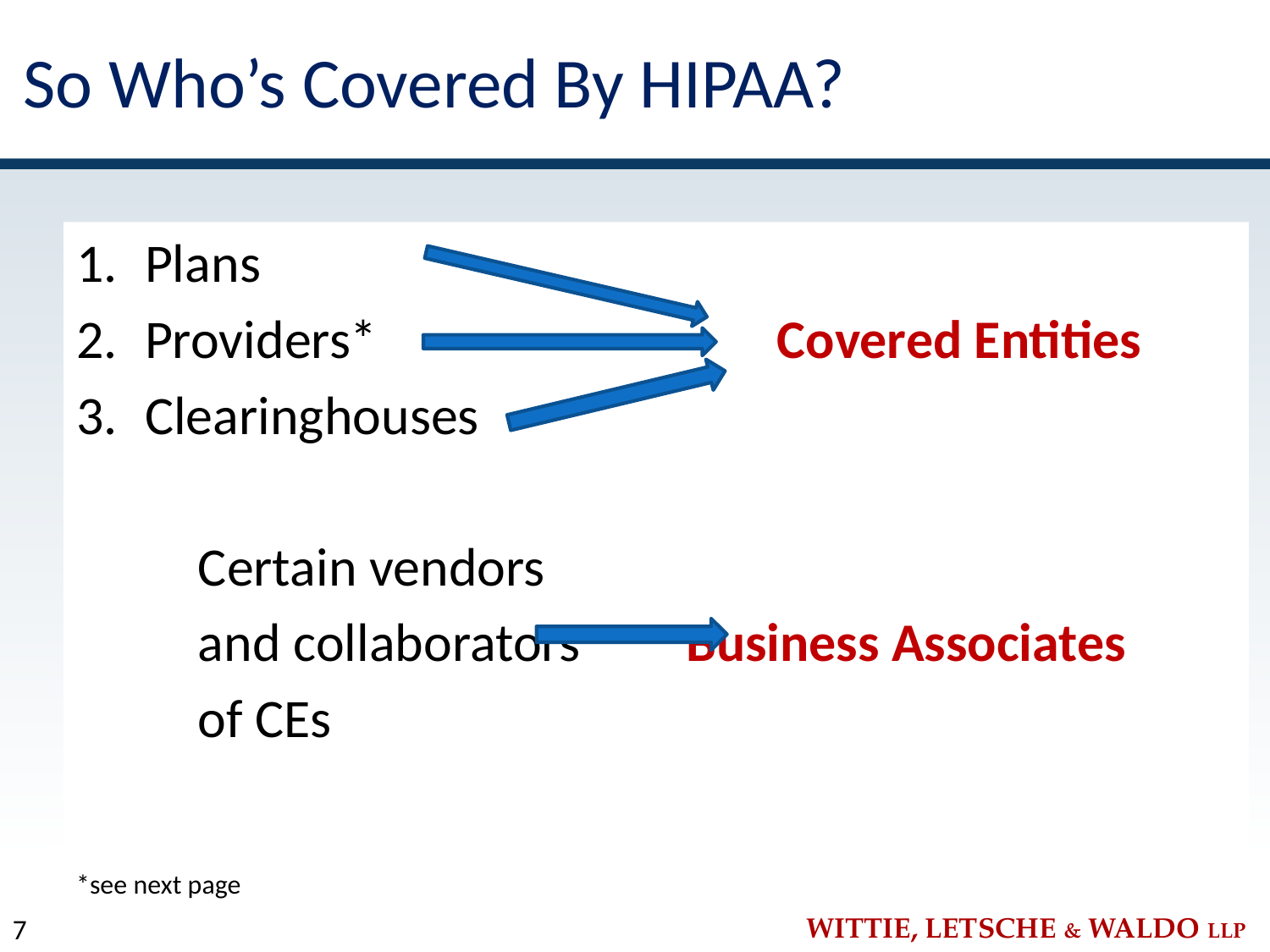

# So Who’s Covered By HIPAA?
Plans
Providers*	Covered Entities
Clearinghouses

	Certain vendors
	and collaborators 	Business Associates
	of CEs

*see next page

7